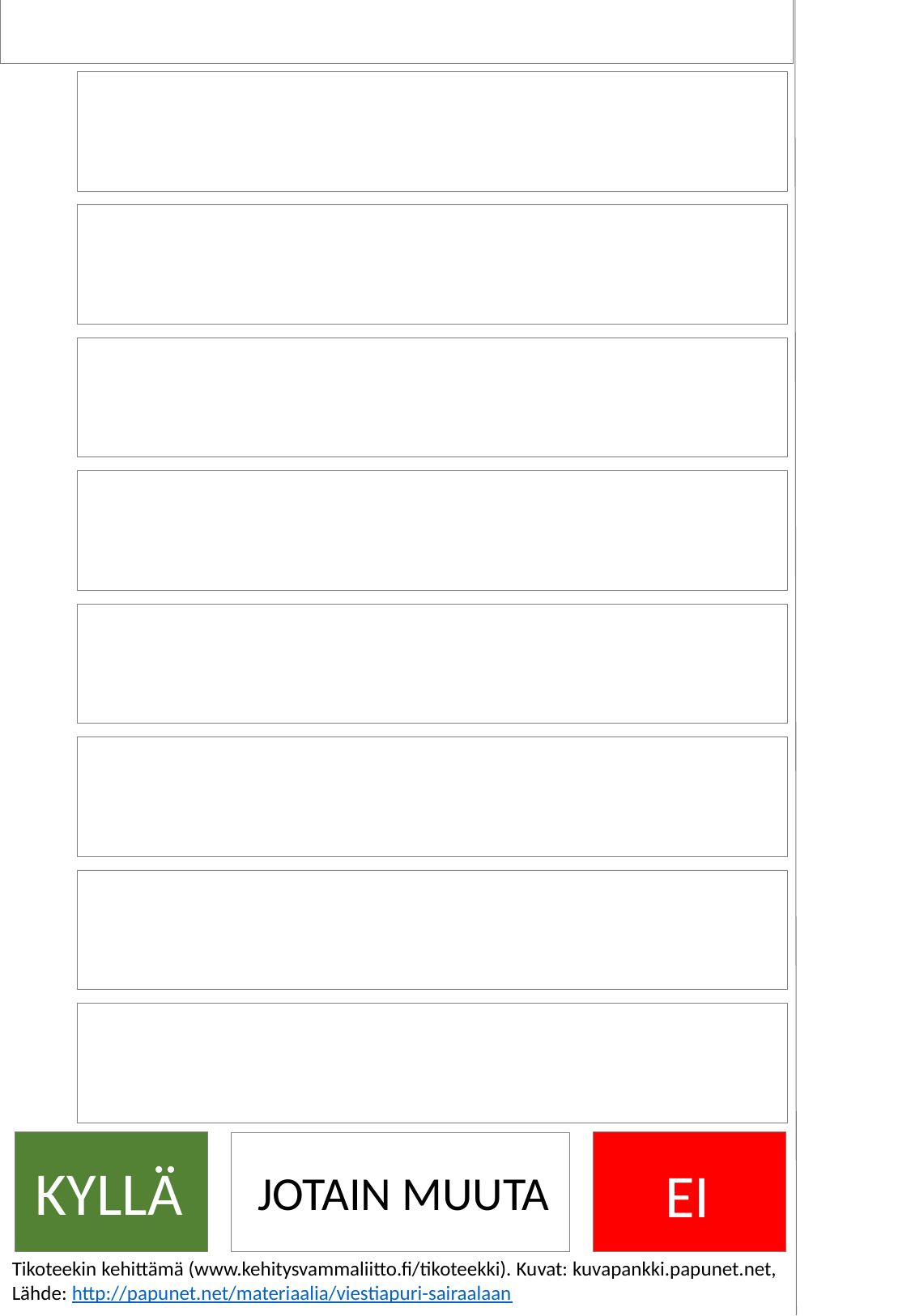

Tyhjiä rivejä omia tarpeita varten, lopussa kyllä, jotain muuta ja ei

KYLLÄ
EI
JOTAIN MUUTA
Tikoteekin kehittämä (www.kehitysvammaliitto.fi/tikoteekki). Kuvat: kuvapankki.papunet.net, Lähde: http://papunet.net/materiaalia/viestiapuri-sairaalaan